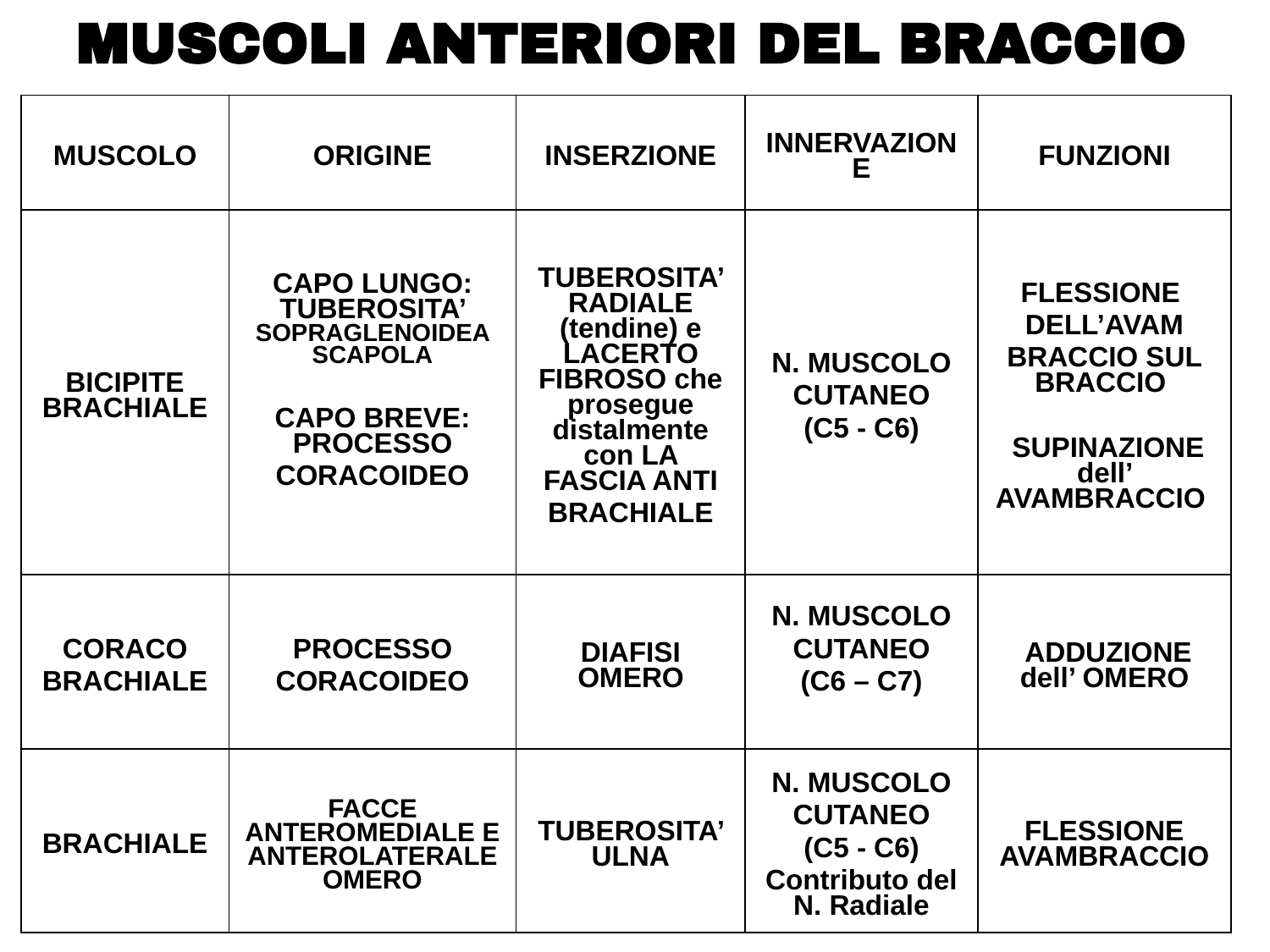

# MUSCOLI ANTERIORI DEL BRACCIO
| MUSCOLO | ORIGINE | INSERZIONE | INNERVAZIONE | FUNZIONI |
| --- | --- | --- | --- | --- |
| BICIPITE BRACHIALE | CAPO LUNGO: TUBEROSITA’ SOPRAGLENOIDEA SCAPOLA CAPO BREVE: PROCESSO CORACOIDEO | TUBEROSITA’ RADIALE (tendine) e LACERTO FIBROSO che prosegue distalmente con LA FASCIA ANTI BRACHIALE | N. MUSCOLO CUTANEO (C5 - C6) | FLESSIONE DELL’AVAM BRACCIO SUL BRACCIO SUPINAZIONE dell’ AVAMBRACCIO |
| CORACO BRACHIALE | PROCESSO CORACOIDEO | DIAFISI OMERO | N. MUSCOLO CUTANEO (C6 – C7) | ADDUZIONE dell’ OMERO |
| BRACHIALE | FACCE ANTEROMEDIALE E ANTEROLATERALE OMERO | TUBEROSITA’ ULNA | N. MUSCOLO CUTANEO (C5 - C6) Contributo del N. Radiale | FLESSIONE AVAMBRACCIO |
12/14/24